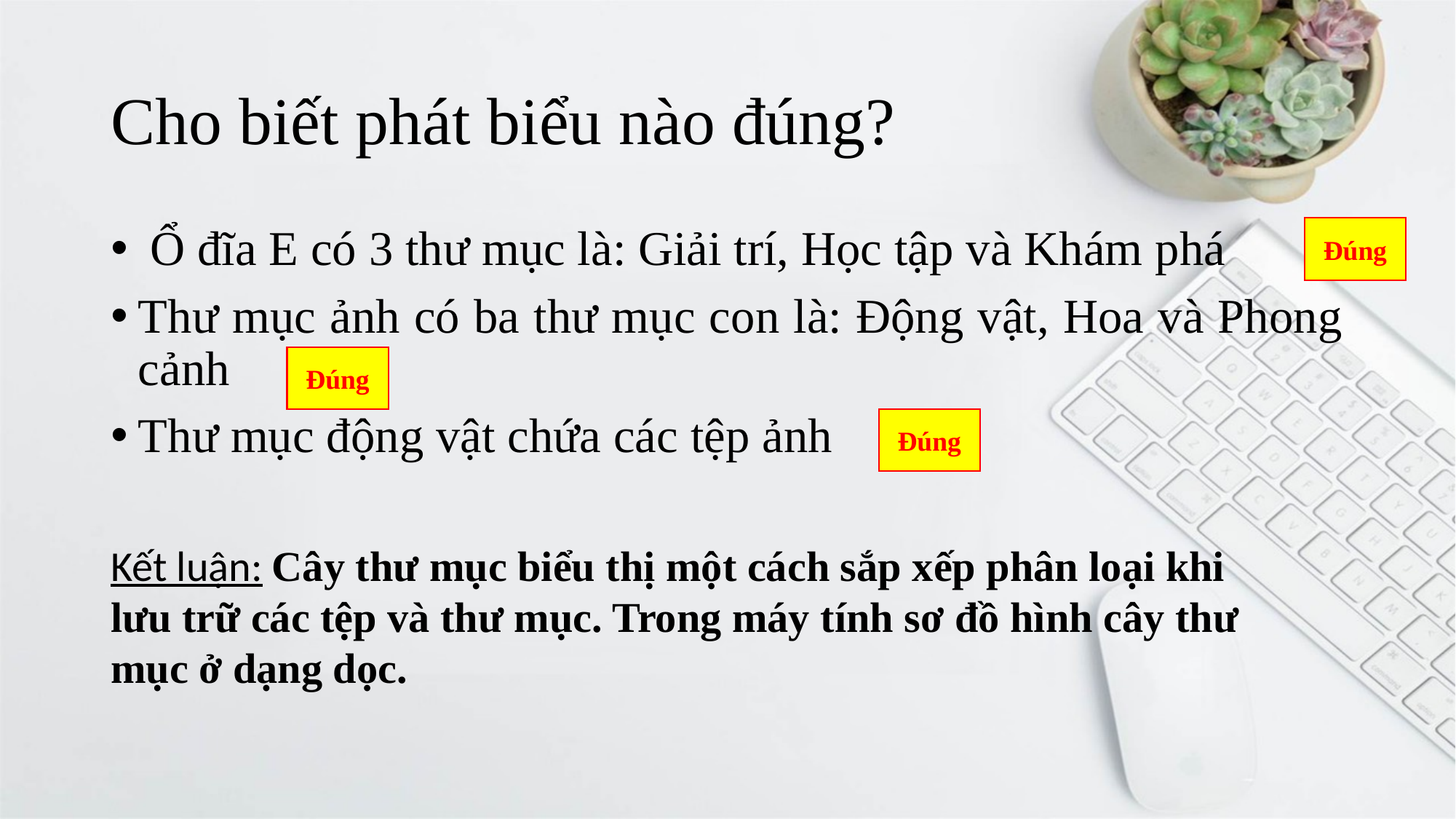

# Cho biết phát biểu nào đúng?
 Ổ đĩa E có 3 thư mục là: Giải trí, Học tập và Khám phá
Thư mục ảnh có ba thư mục con là: Động vật, Hoa và Phong cảnh
Thư mục động vật chứa các tệp ảnh
Đúng
Đúng
Đúng
Kết luận: Cây thư mục biểu thị một cách sắp xếp phân loại khi lưu trữ các tệp và thư mục. Trong máy tính sơ đồ hình cây thư mục ở dạng dọc.